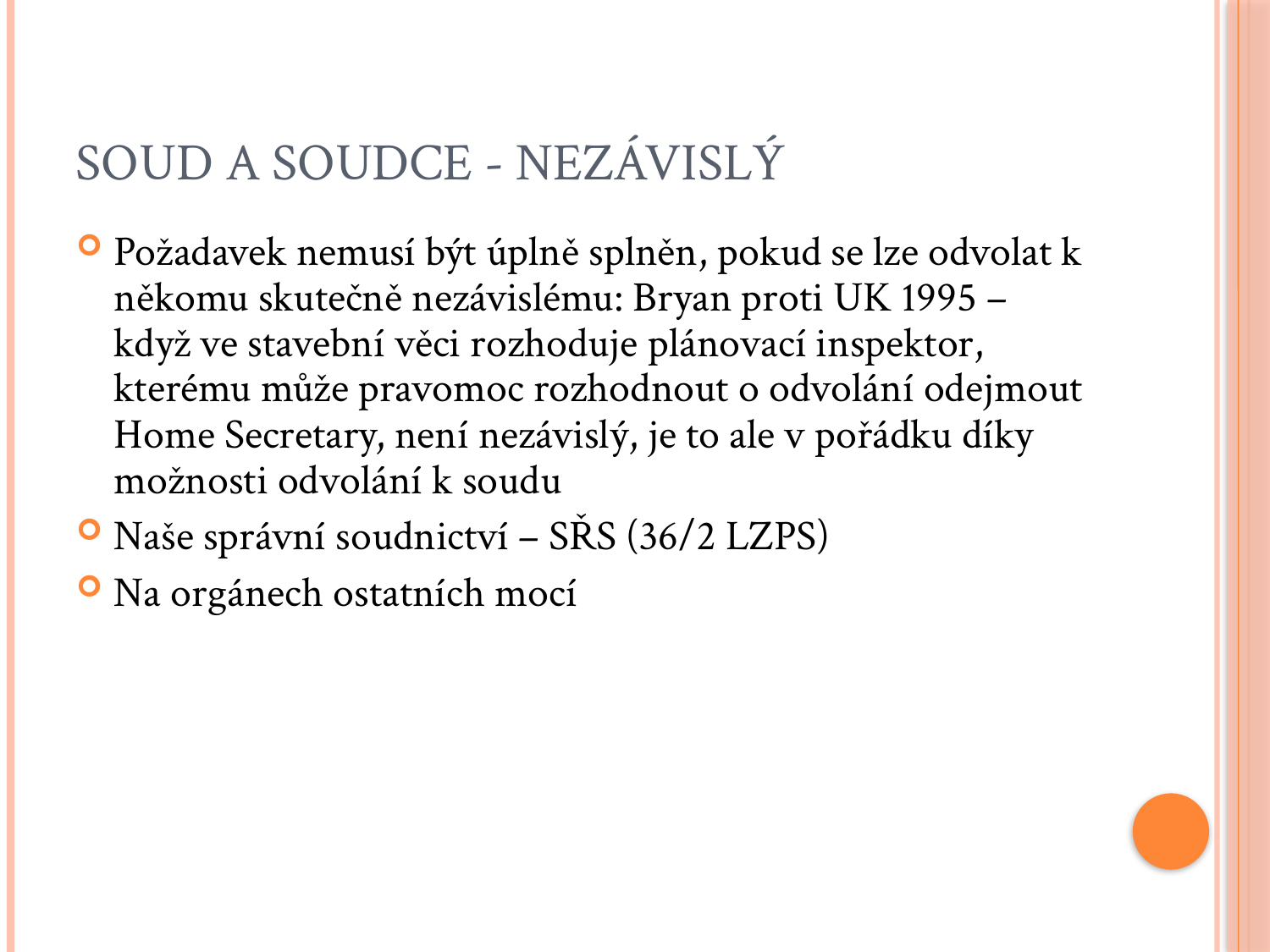

# Soud a soudce - nezávislý
Požadavek nemusí být úplně splněn, pokud se lze odvolat k někomu skutečně nezávislému: Bryan proti UK 1995 – když ve stavební věci rozhoduje plánovací inspektor, kterému může pravomoc rozhodnout o odvolání odejmout Home Secretary, není nezávislý, je to ale v pořádku díky možnosti odvolání k soudu
Naše správní soudnictví – SŘS (36/2 LZPS)
Na orgánech ostatních mocí